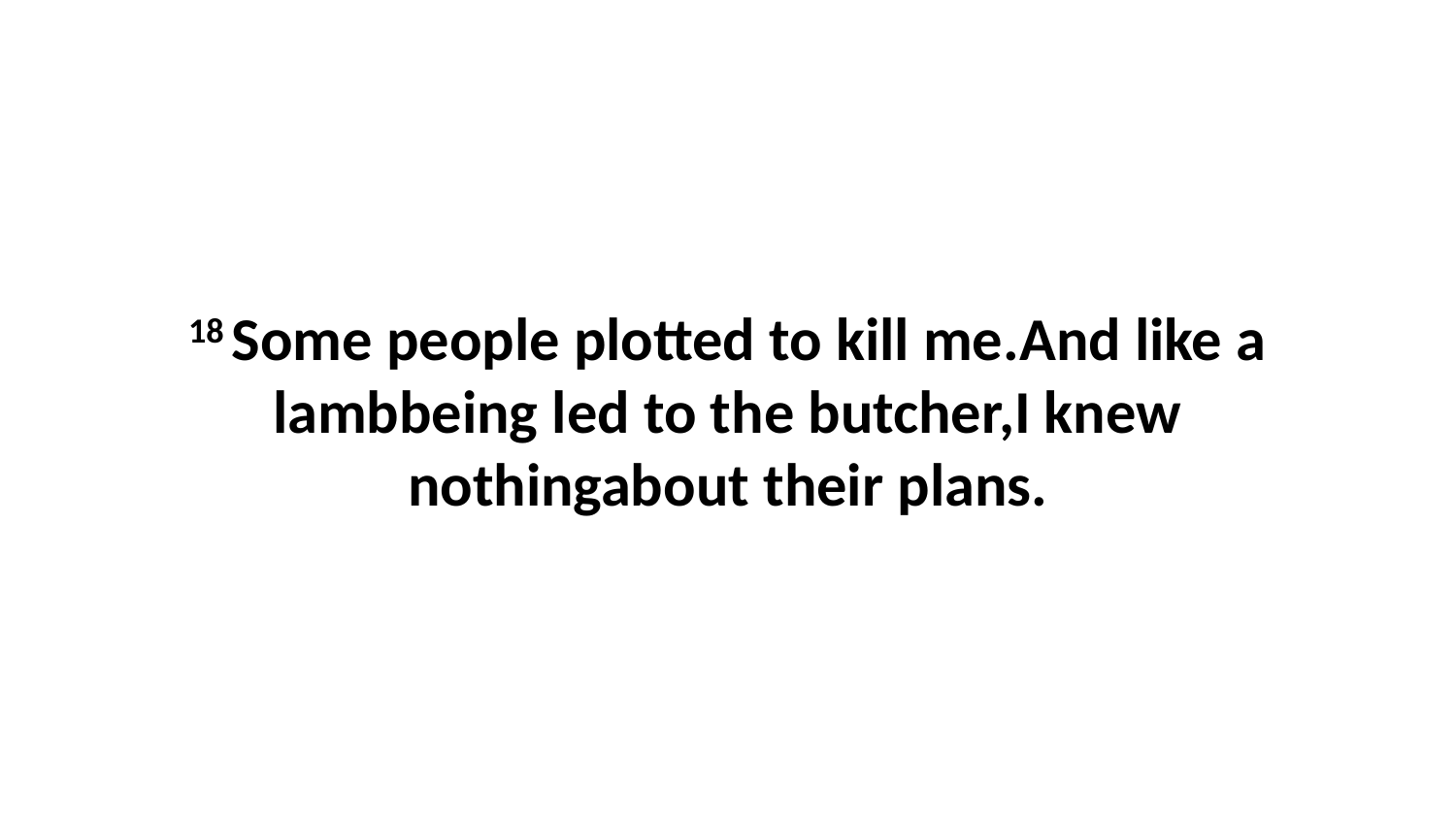

18 Some people plotted to kill me.And like a lambbeing led to the butcher,I knew nothingabout their plans.